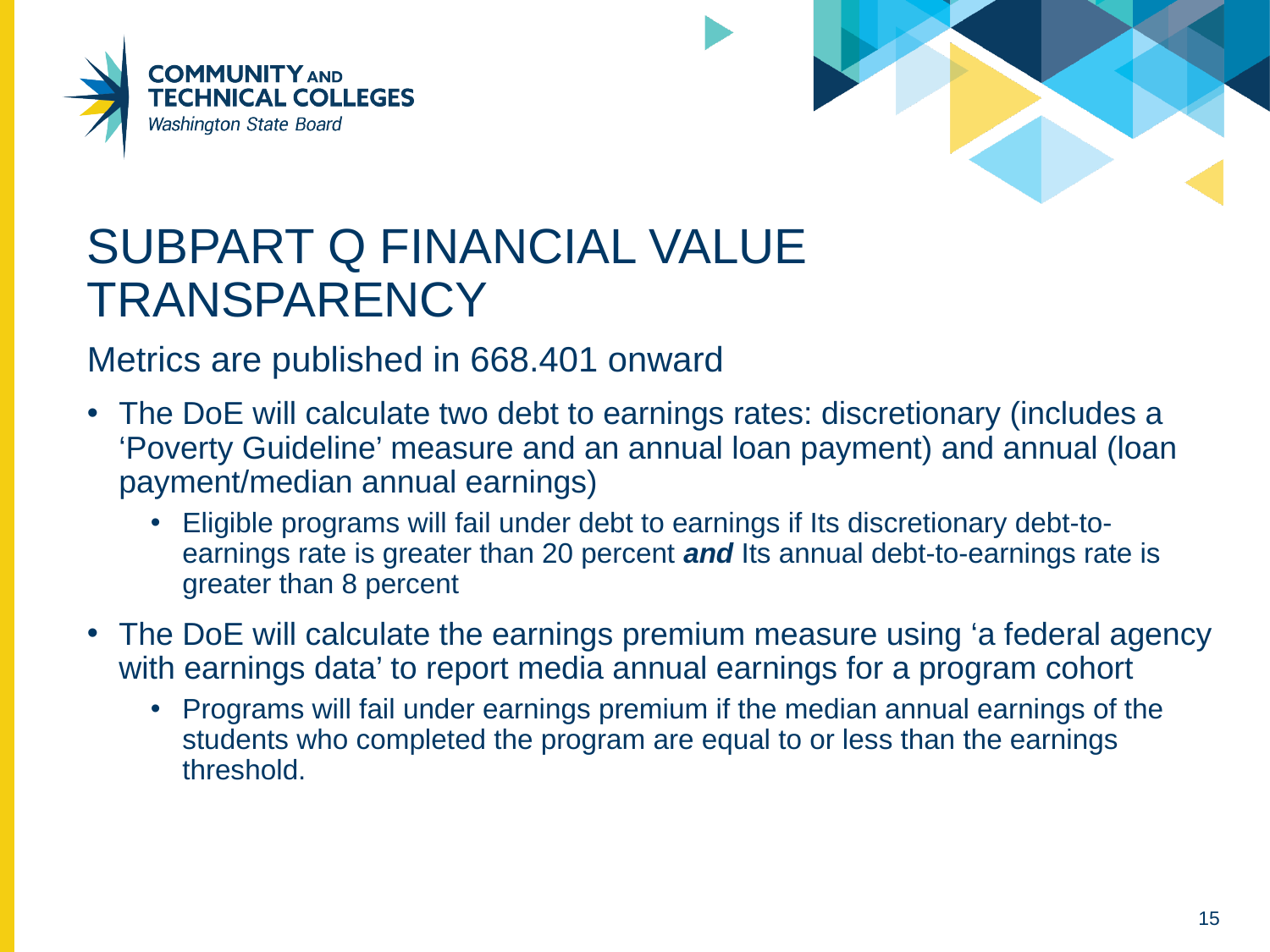

# Subpart q financial Value Transparency
Metrics are published in 668.401 onward
The DoE will calculate two debt to earnings rates: discretionary (includes a ‘Poverty Guideline’ measure and an annual loan payment) and annual (loan payment/median annual earnings)
Eligible programs will fail under debt to earnings if Its discretionary debt-to-earnings rate is greater than 20 percent and Its annual debt-to-earnings rate is greater than 8 percent
The DoE will calculate the earnings premium measure using ‘a federal agency with earnings data’ to report media annual earnings for a program cohort
Programs will fail under earnings premium if the median annual earnings of the students who completed the program are equal to or less than the earnings threshold.

15